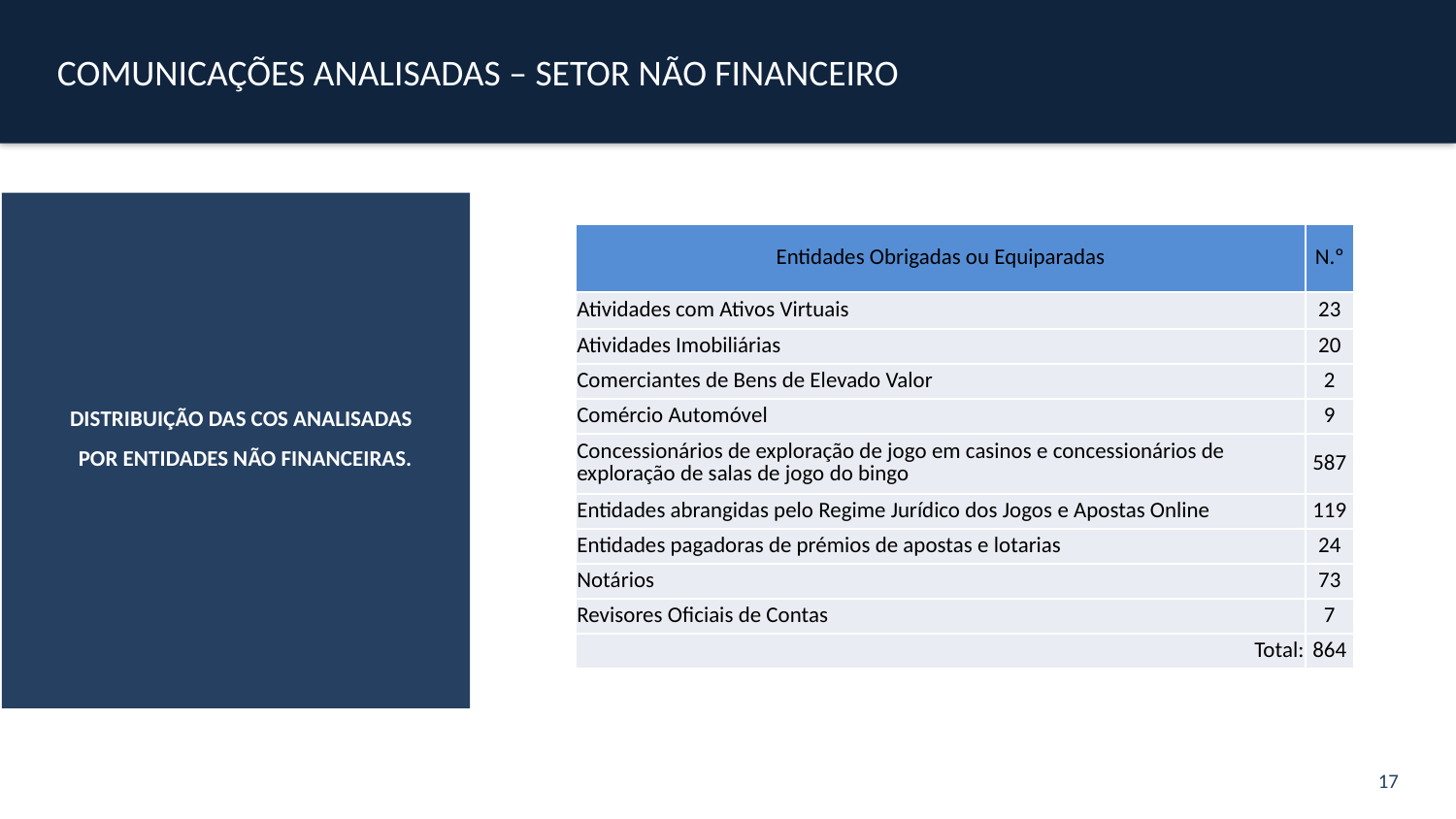

COMUNICAÇÕES ANALISADAS – SETOR NÃO FINANCEIRO
DISTRIBUIÇÃO DAS COS ANALISADAS POR ENTIDADES NÃO FINANCEIRAS.

| Entidades Obrigadas ou Equiparadas | N.º |
| --- | --- |
| Atividades com Ativos Virtuais | 23 |
| Atividades Imobiliárias | 20 |
| Comerciantes de Bens de Elevado Valor | 2 |
| Comércio Automóvel | 9 |
| Concessionários de exploração de jogo em casinos e concessionários de exploração de salas de jogo do bingo | 587 |
| Entidades abrangidas pelo Regime Jurídico dos Jogos e Apostas Online | 119 |
| Entidades pagadoras de prémios de apostas e lotarias | 24 |
| Notários | 73 |
| Revisores Oficiais de Contas | 7 |
| Total: | 864 |
17